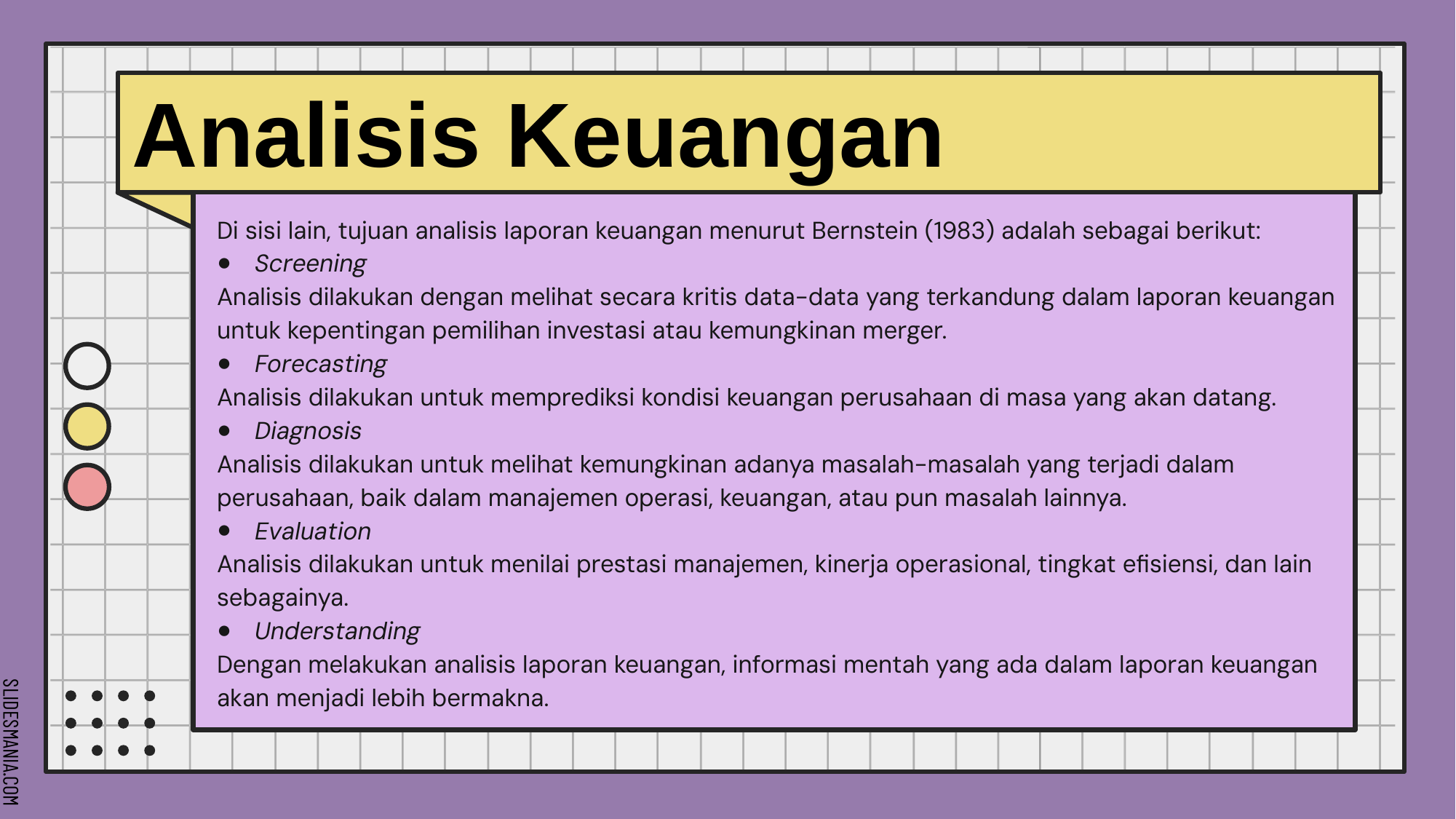

# Analisis Keuangan
Di sisi lain, tujuan analisis laporan keuangan menurut Bernstein (1983) adalah sebagai berikut:
Screening
Analisis dilakukan dengan melihat secara kritis data-data yang terkandung dalam laporan keuangan untuk kepentingan pemilihan investasi atau kemungkinan merger.
Forecasting
Analisis dilakukan untuk memprediksi kondisi keuangan perusahaan di masa yang akan datang.
Diagnosis
Analisis dilakukan untuk melihat kemungkinan adanya masalah-masalah yang terjadi dalam perusahaan, baik dalam manajemen operasi, keuangan, atau pun masalah lainnya.
Evaluation
Analisis dilakukan untuk menilai prestasi manajemen, kinerja operasional, tingkat efisiensi, dan lain sebagainya.
Understanding
Dengan melakukan analisis laporan keuangan, informasi mentah yang ada dalam laporan keuangan akan menjadi lebih bermakna.